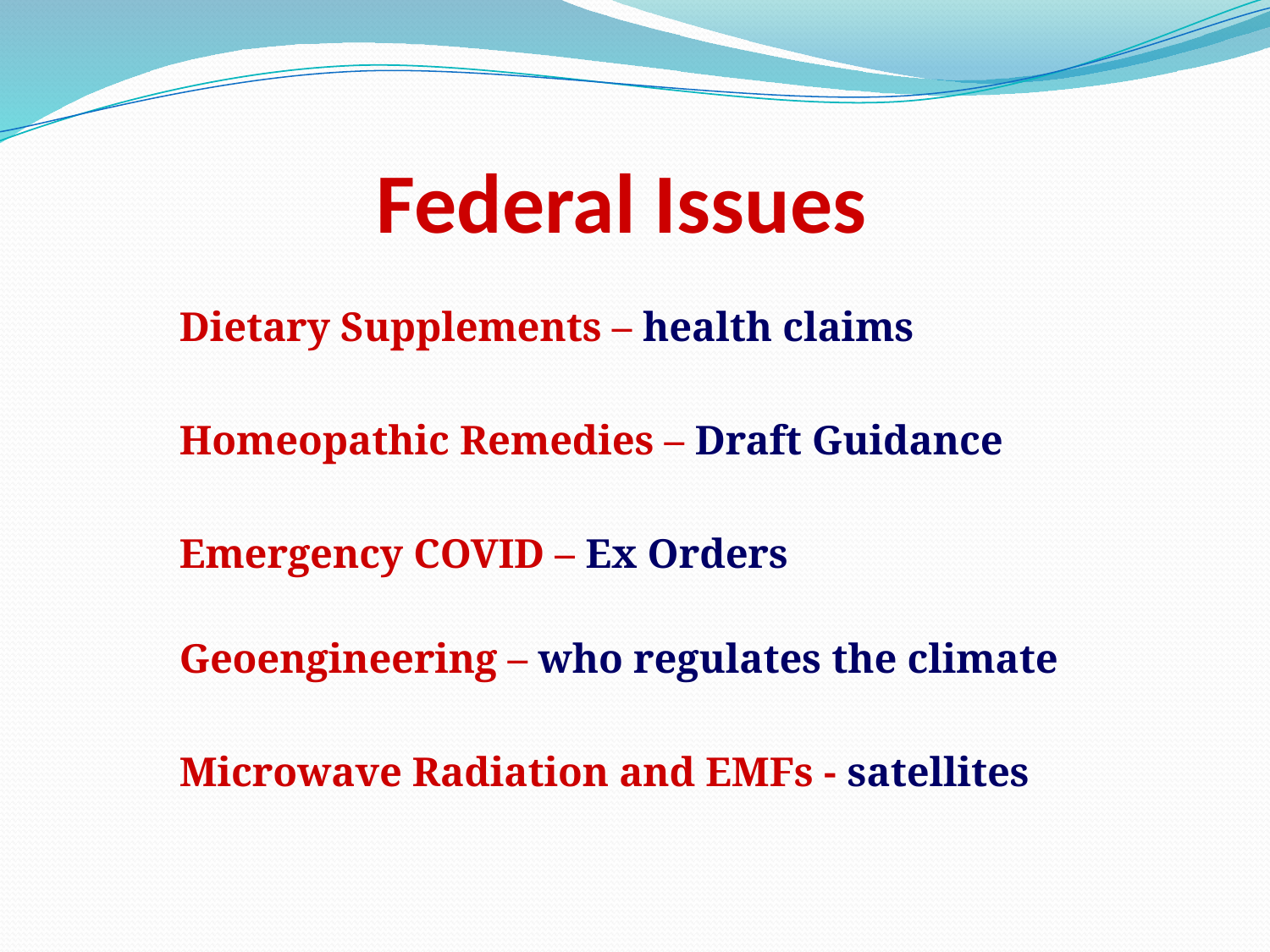

Federal Issues
Dietary Supplements – health claims

Homeopathic Remedies – Draft Guidance

Emergency COVID – Ex Orders
Geoengineering – who regulates the climate

Microwave Radiation and EMFs - satellites